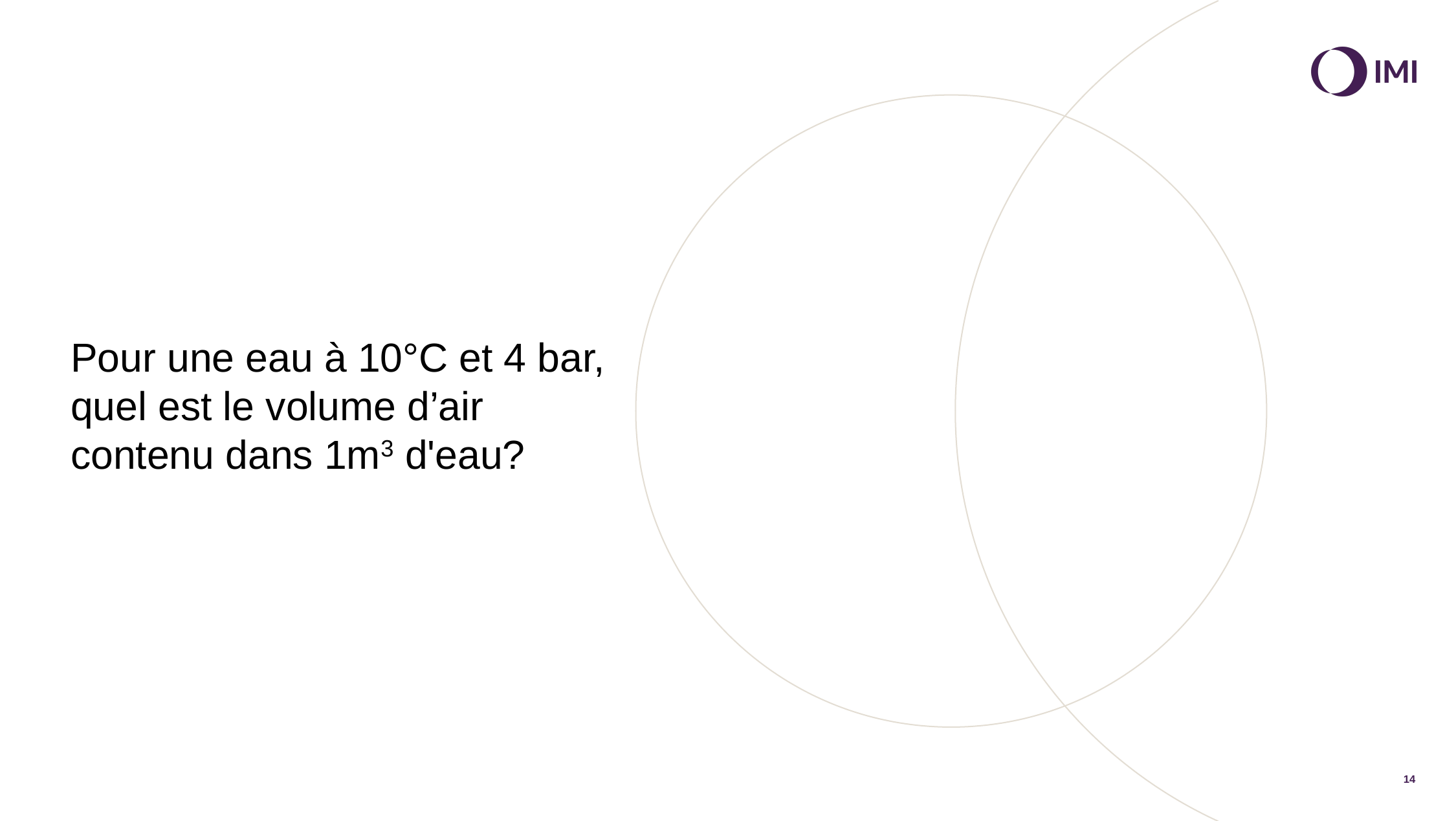

Pour une eau à 10°C et 4 bar, quel est le volume d’air contenu dans 1m3 d'eau?
14